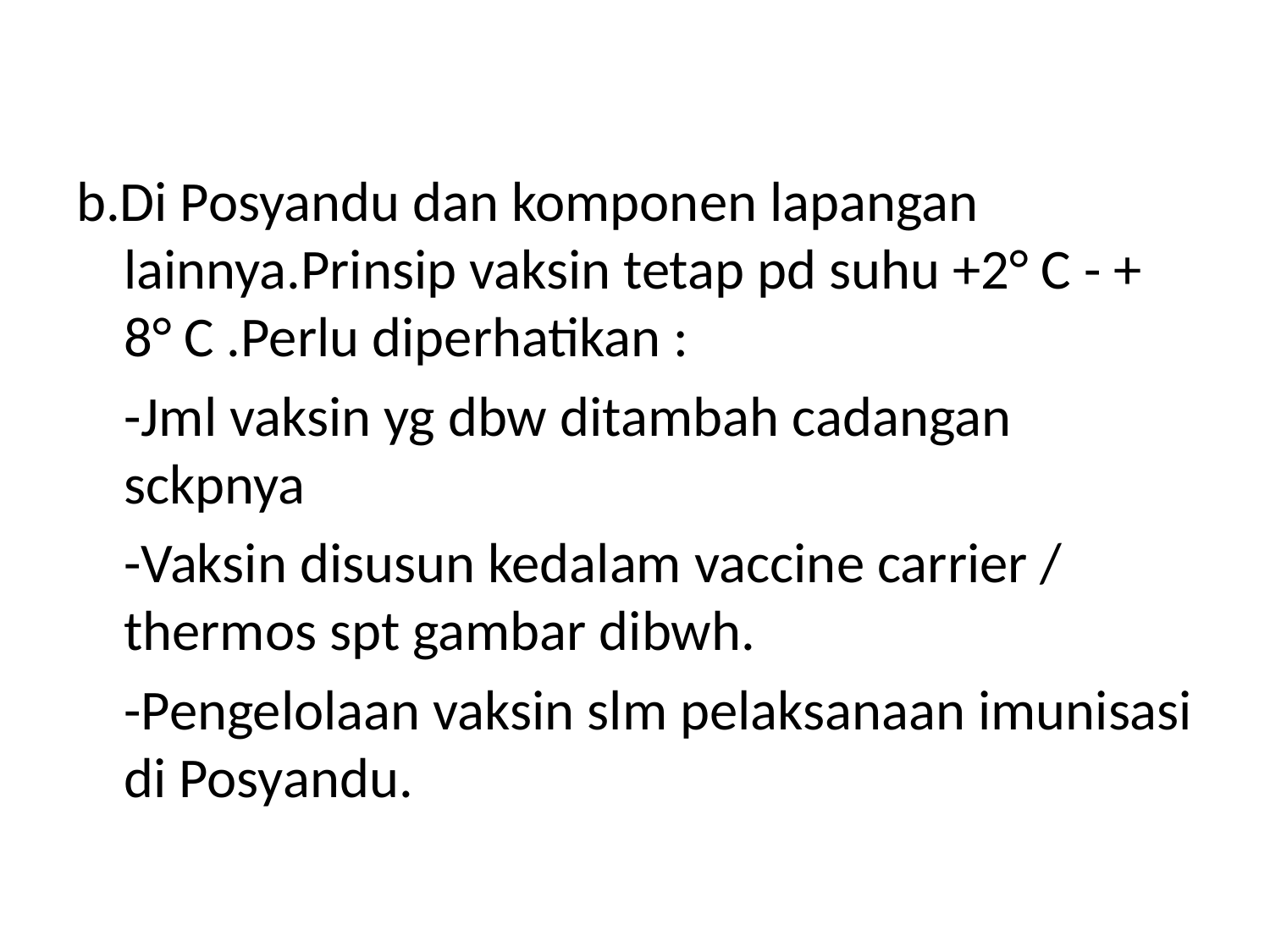

b.Di Posyandu dan komponen lapangan lainnya.Prinsip vaksin tetap pd suhu +2° C - + 8° C .Perlu diperhatikan :
	-Jml vaksin yg dbw ditambah cadangan sckpnya
	-Vaksin disusun kedalam vaccine carrier / thermos spt gambar dibwh.
	-Pengelolaan vaksin slm pelaksanaan imunisasi di Posyandu.